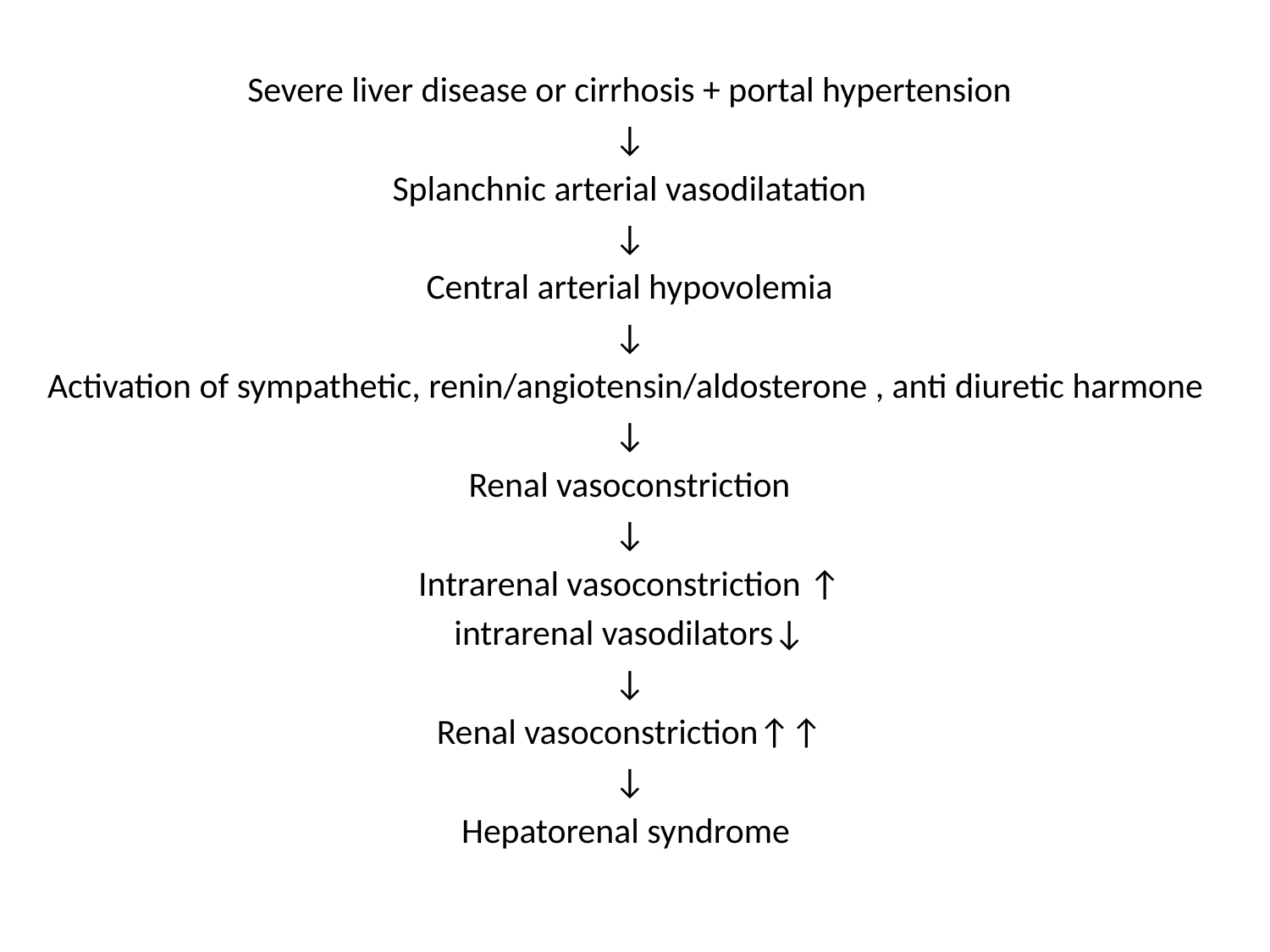

Severe liver disease or cirrhosis + portal hypertension
↓
Splanchnic arterial vasodilatation
↓
Central arterial hypovolemia
↓
Activation of sympathetic, renin/angiotensin/aldosterone , anti diuretic harmone
↓
Renal vasoconstriction
↓
Intrarenal vasoconstriction ↑
intrarenal vasodilators↓
↓
Renal vasoconstriction↑↑
↓
Hepatorenal syndrome